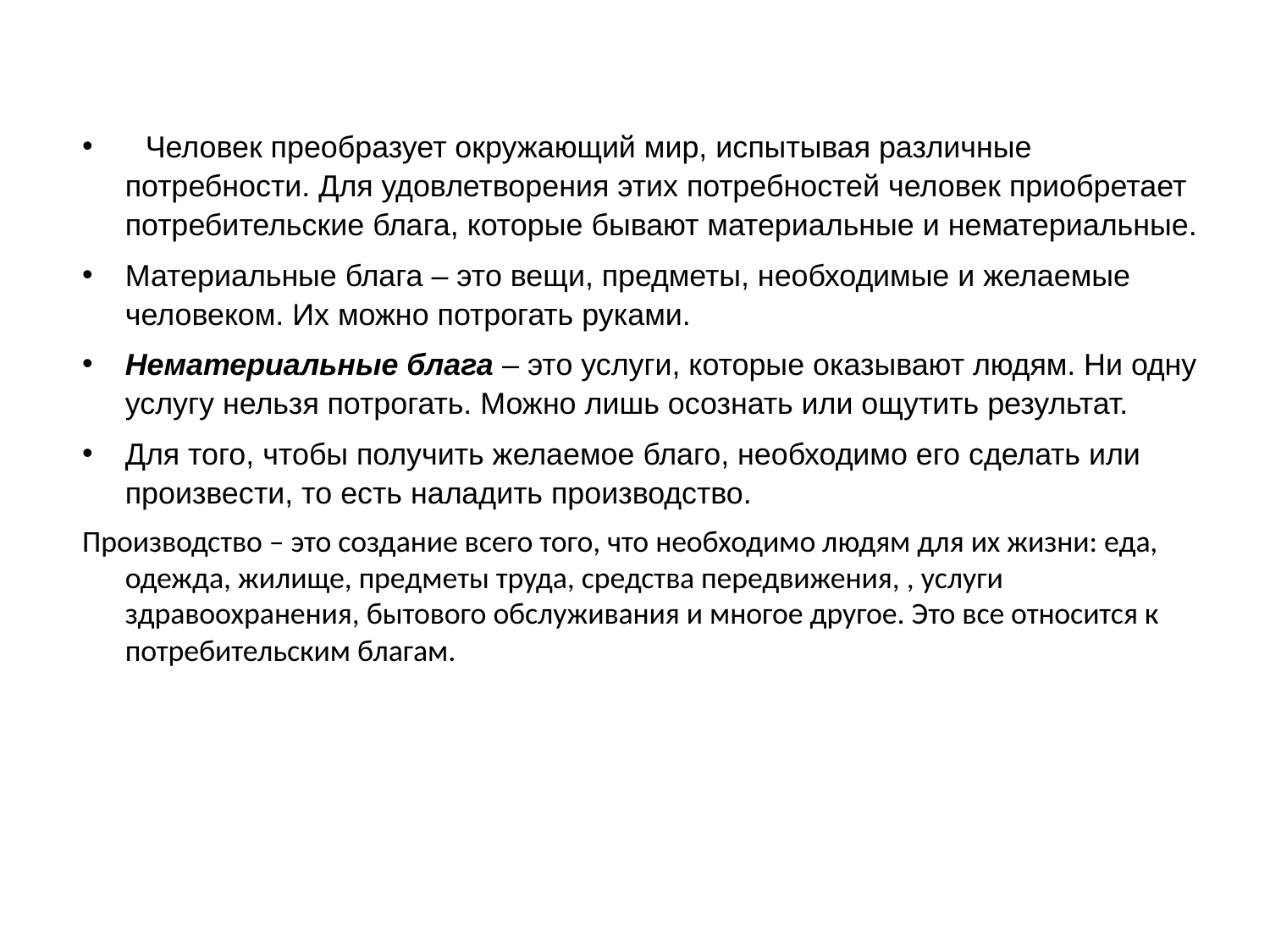

Человек преобразует окружающий мир, испытывая различные потребности. Для удовлетворения этих потребностей человек приобретает потребительские блага, которые бывают материальные и нематериальные.
Материальные блага – это вещи, предметы, необходимые и желаемые человеком. Их можно потрогать руками.
Нематериальные блага – это услуги, которые оказывают людям. Ни одну услугу нельзя потрогать. Можно лишь осознать или ощутить результат.
Для того, чтобы получить желаемое благо, необходимо его сделать или произвести, то есть наладить производство.
Производство – это создание всего того, что необходимо людям для их жизни: еда, одежда, жилище, предметы труда, средства передвижения, , услуги здравоохранения, бытового обслуживания и многое другое. Это все относится к потребительским благам.